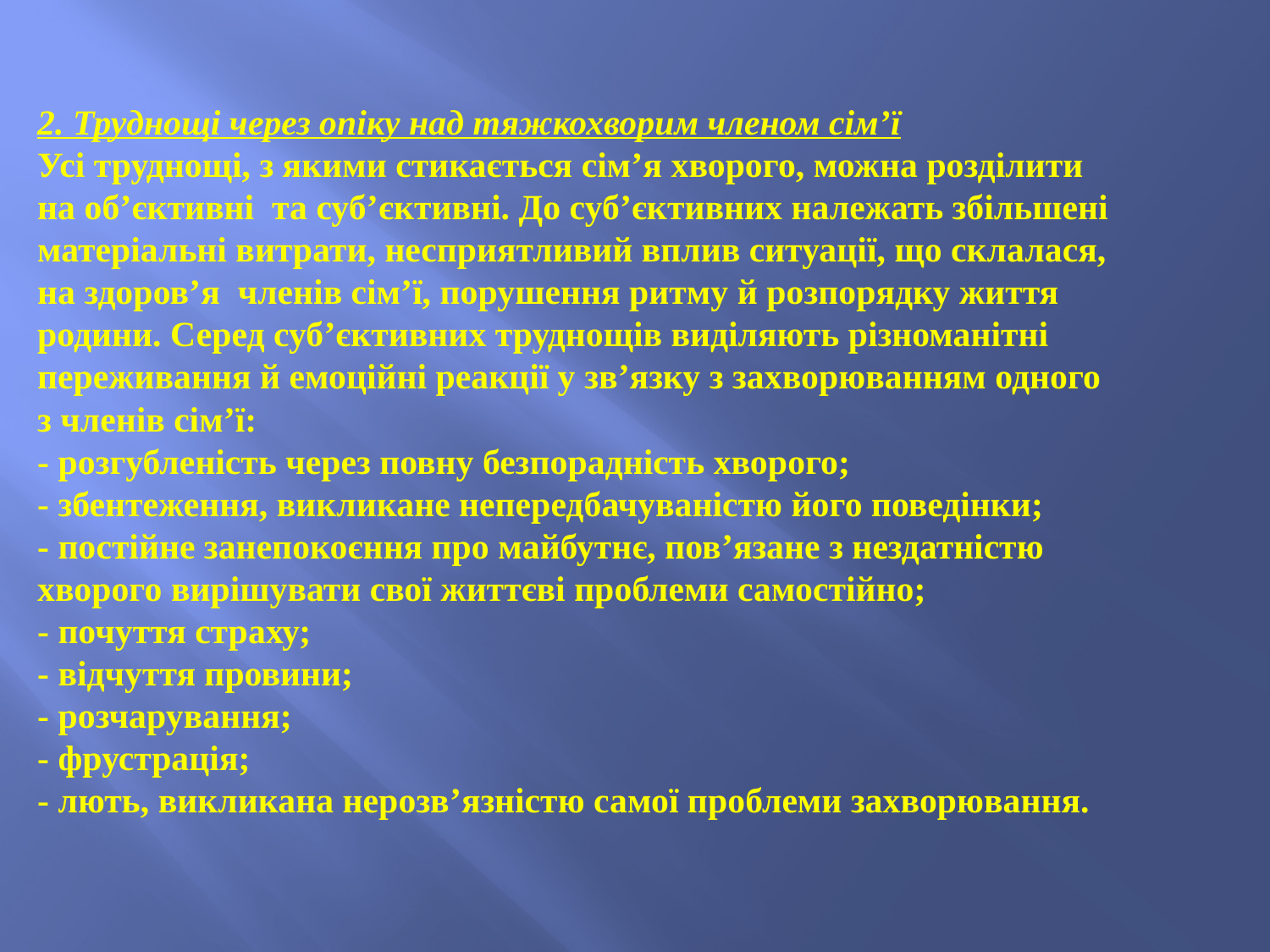

# 2. Труднощі через опіку над тяжкохворим членом сім’ї Усі труднощі, з якими стикається сім’я хворого, можна розділити на об’єктивні  та суб’єктивні. До суб’єктивних належать збільшені матеріальні витрати, несприятливий вплив ситуації, що склалася, на здоров’я  членів сім’ї, порушення ритму й розпорядку життя родини. Серед суб’єктивних труднощів виділяють різноманітні переживання й емоційні реакції у зв’язку з захворюванням одного з членів сім’ї: - розгубленість через повну безпорадність хворого; - збентеження, викликане непередбачуваністю його поведінки; - постійне занепокоєння про майбутнє, пов’язане з нездатністю хворого вирішувати свої життєві проблеми самостійно; - почуття страху; - відчуття провини; - розчарування; - фрустрація; - лють, викликана нерозв’язністю самої проблеми захворювання.